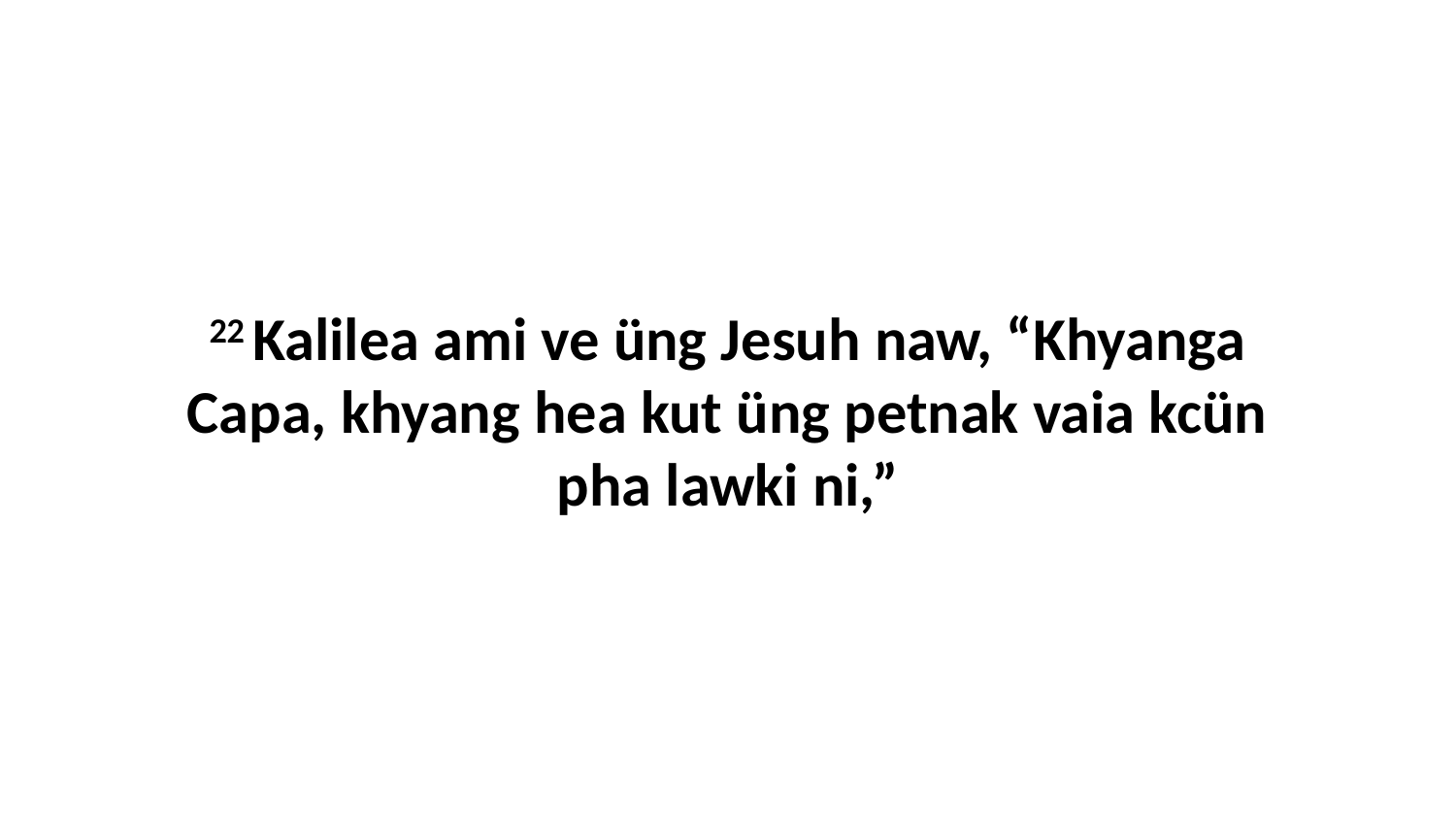

22 Kalilea ami ve üng Jesuh naw, “Khyanga Capa, khyang hea kut üng petnak vaia kcün pha lawki ni,”